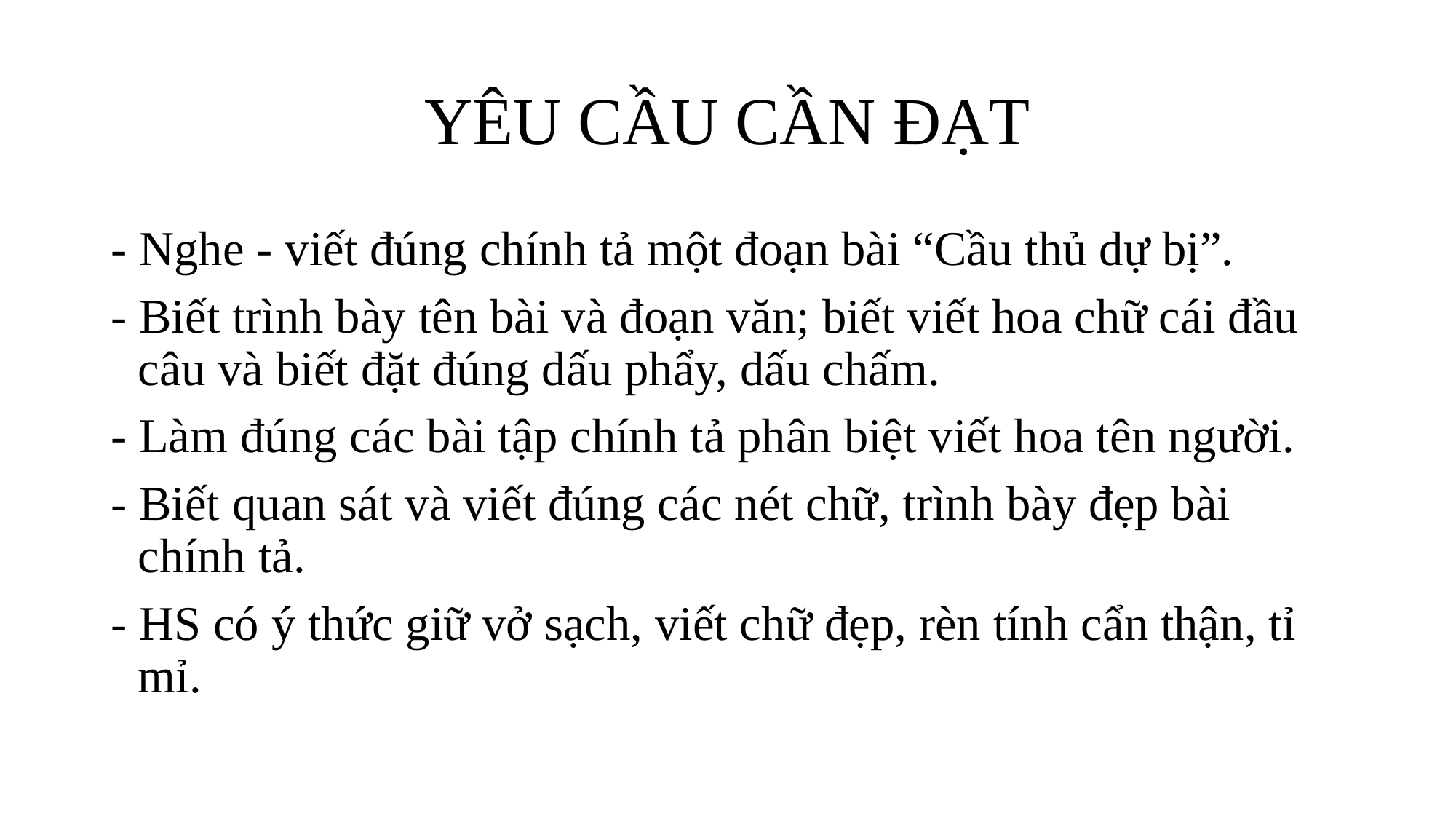

# YÊU CẦU CẦN ĐẠT
- Nghe - viết đúng chính tả một đoạn bài “Cầu thủ dự bị”.
- Biết trình bày tên bài và đoạn văn; biết viết hoa chữ cái đầu câu và biết đặt đúng dấu phẩy, dấu chấm.
- Làm đúng các bài tập chính tả phân biệt viết hoa tên người.
- Biết quan sát và viết đúng các nét chữ, trình bày đẹp bài chính tả.
- HS có ý thức giữ vở sạch, viết chữ đẹp, rèn tính cẩn thận, tỉ mỉ.